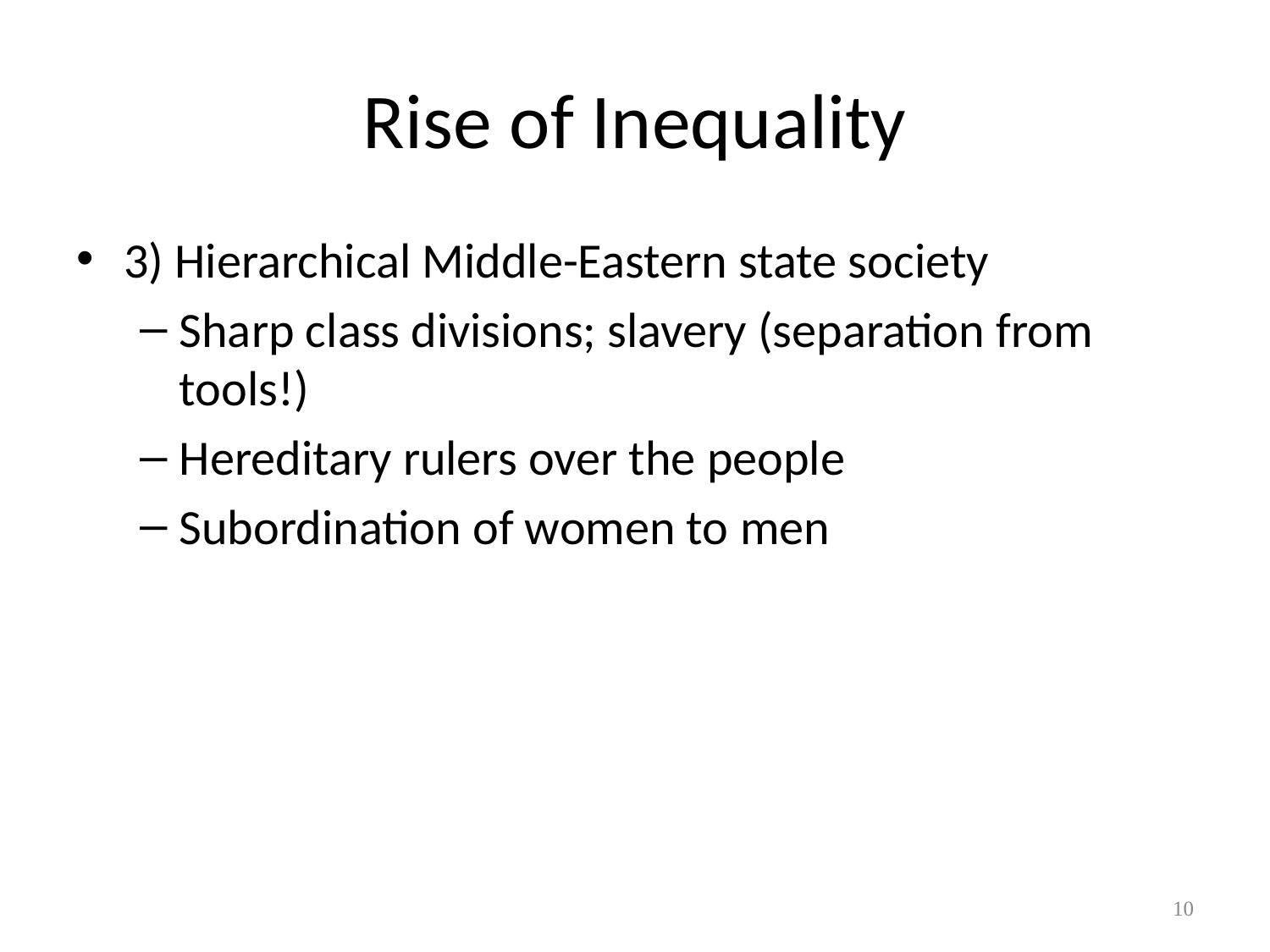

# Rise of Inequality
3) Hierarchical Middle-Eastern state society
Sharp class divisions; slavery (separation from tools!)
Hereditary rulers over the people
Subordination of women to men

10